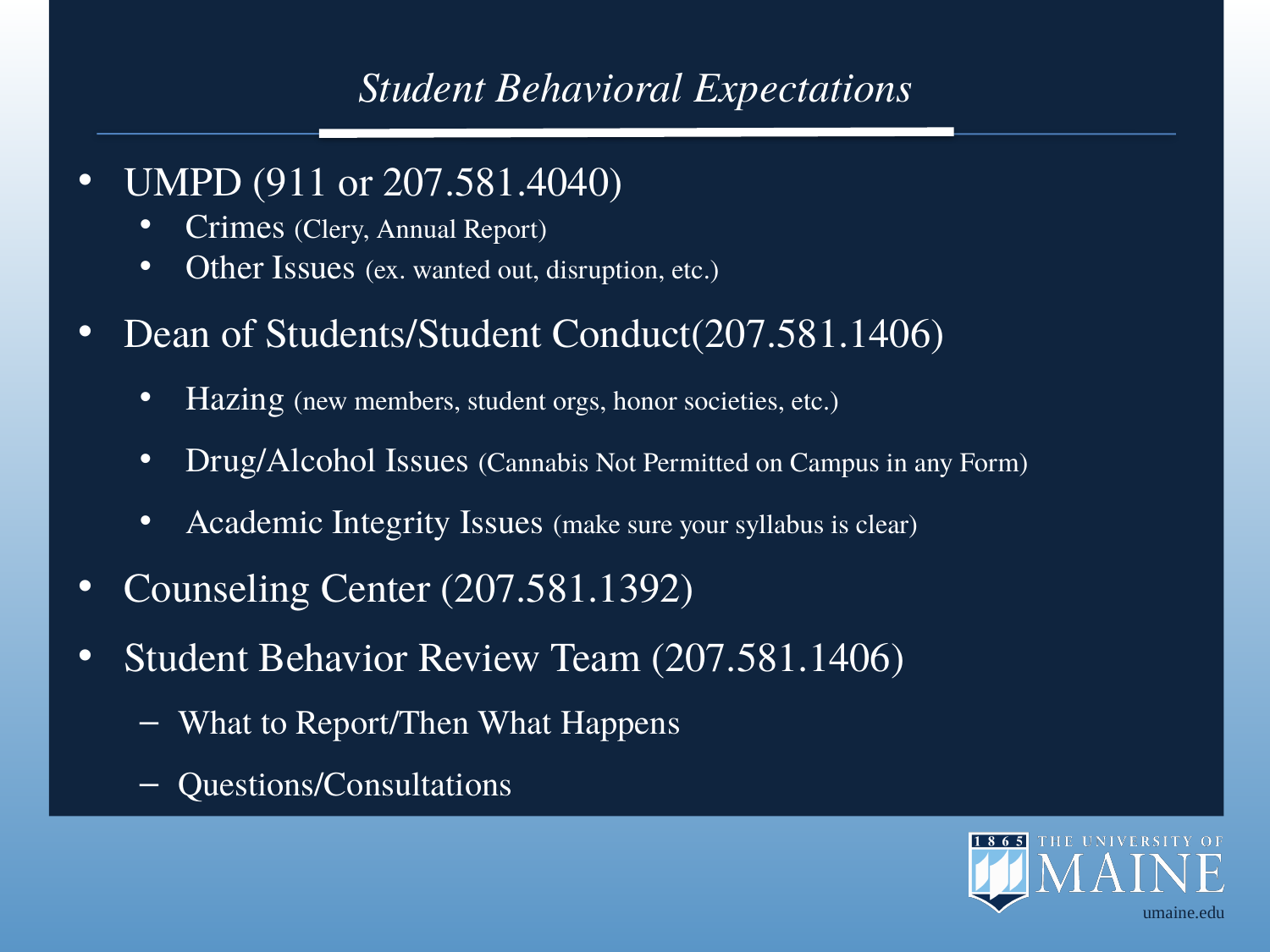

# Student Behavioral Expectations
UMPD (911 or 207.581.4040)
Crimes (Clery, Annual Report)
Other Issues (ex. wanted out, disruption, etc.)
Dean of Students/Student Conduct(207.581.1406)
Hazing (new members, student orgs, honor societies, etc.)
Drug/Alcohol Issues (Cannabis Not Permitted on Campus in any Form)
Academic Integrity Issues (make sure your syllabus is clear)
Counseling Center (207.581.1392)
Student Behavior Review Team (207.581.1406)
What to Report/Then What Happens
Questions/Consultations